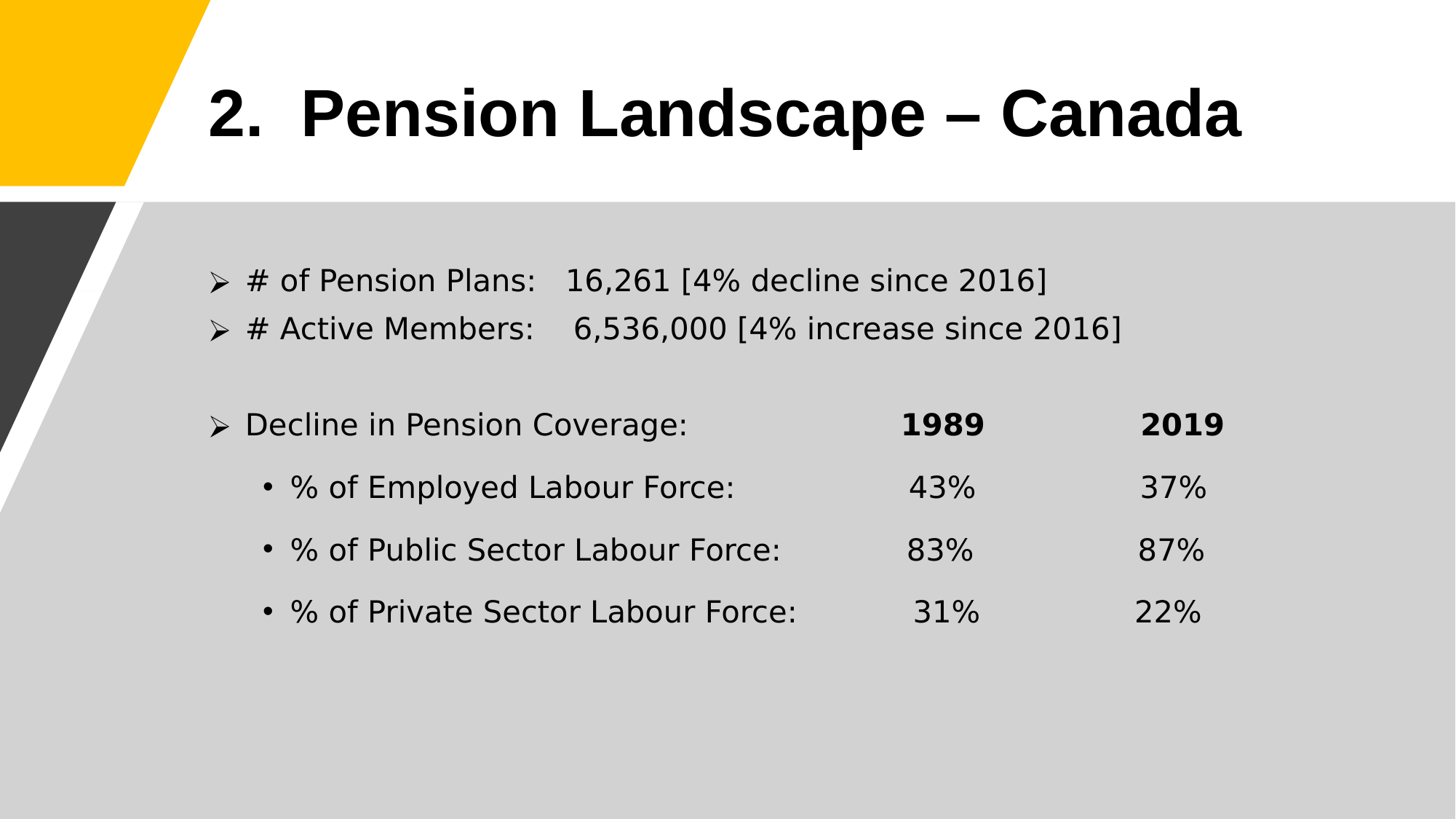

# 2.  Pension Landscape – Canada

 # of Pension Plans:   16,261 [4% decline since 2016]
 # Active Members:    6,536,000 [4% increase since 2016]

 Decline in Pension Coverage:                      1989                2019
% of Employed Labour Force:                  43%                 37%
% of Public Sector Labour Force:             83%                 87%
% of Private Sector Labour Force:            31%                22%